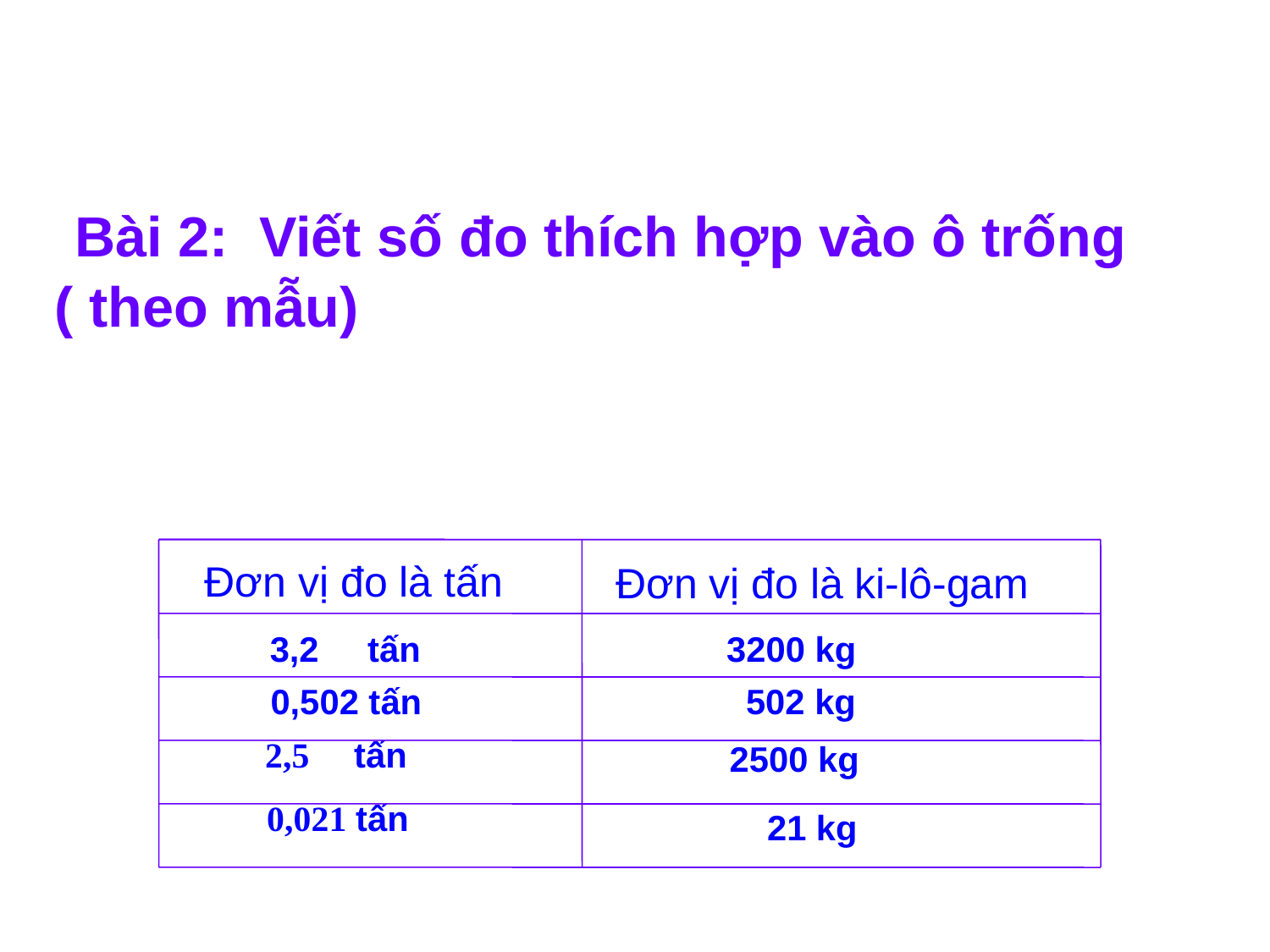

Bài 2:  Viết số đo thích hợp vào ô trống ( theo mẫu)

Đơn vị đo là tấn
Đơn vị đo là ki-lô-gam

       3,2     tấn
     3200 kg
      0,502 tấn
       502 kg

      2,5     tấn
    2500 kg

     0,021 tấn
       21 kg